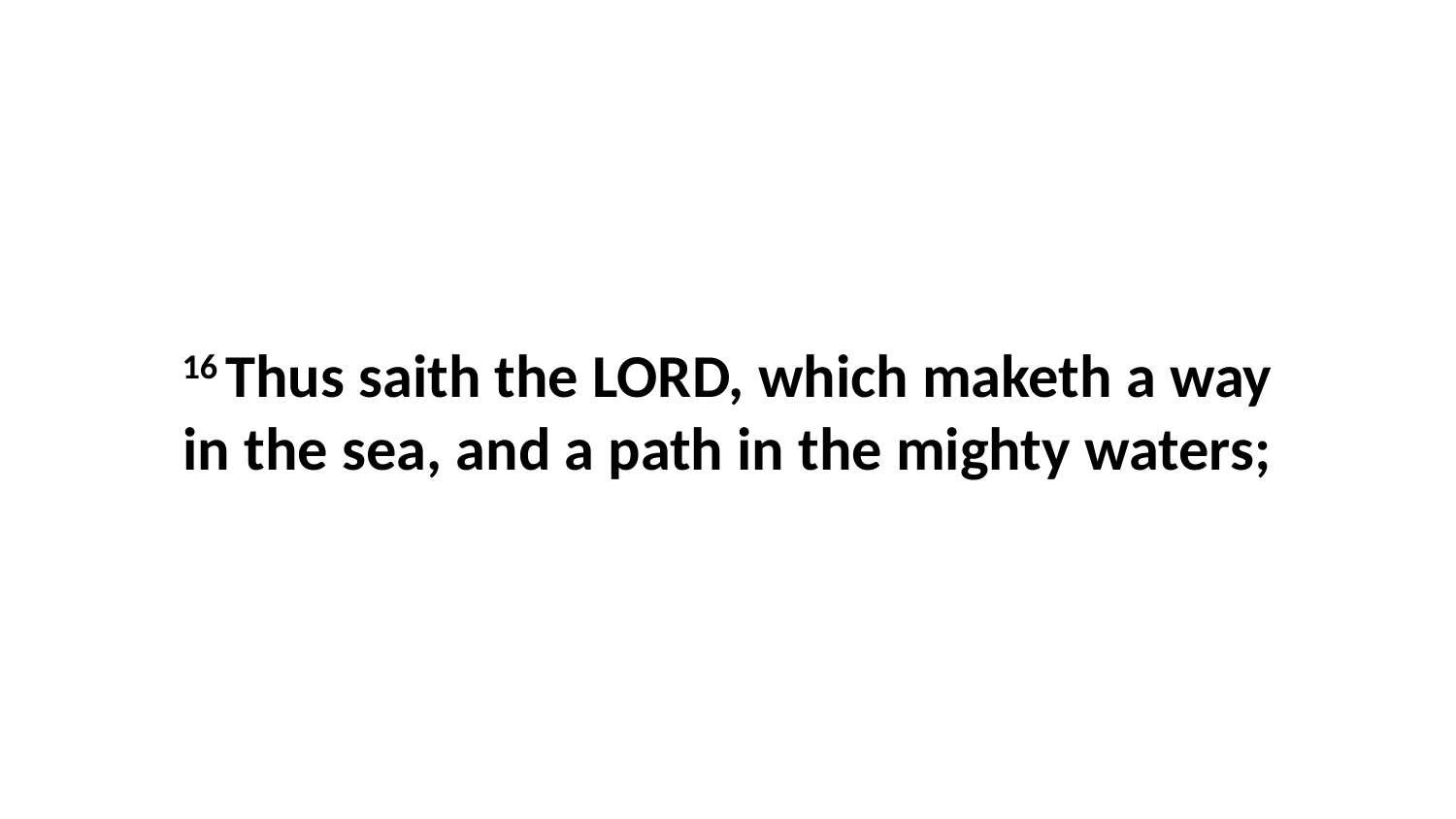

16 Thus saith the LORD, which maketh a way in the sea, and a path in the mighty waters;